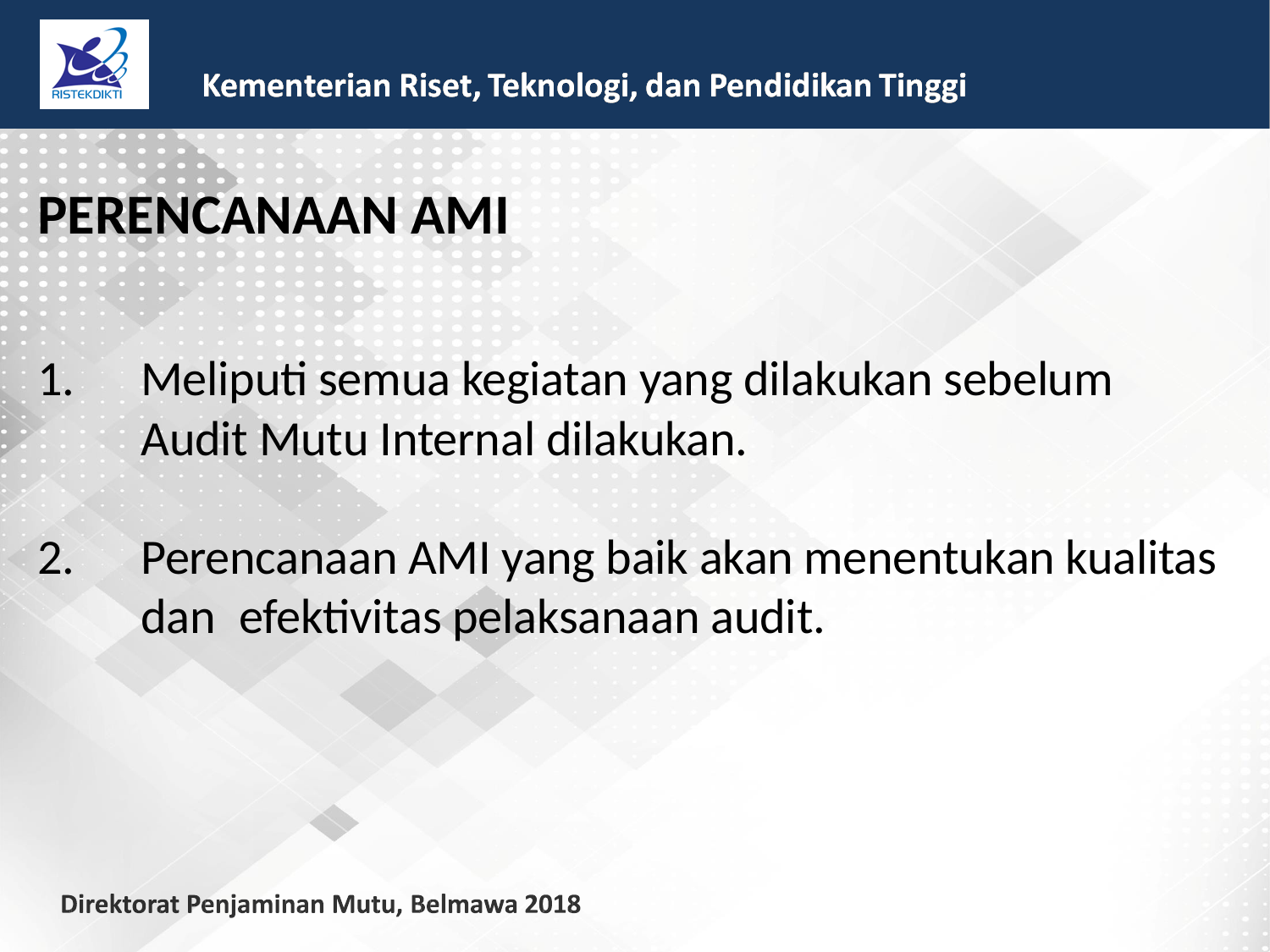

PERENCANAAN AMI
1.
Meliputi semua kegiatan yang dilakukan sebelum
Audit Mutu Internal dilakukan.
2.
Perencanaan AMI yang baik akan menentukan kualitas
dan
efektivitas pelaksanaan audit.